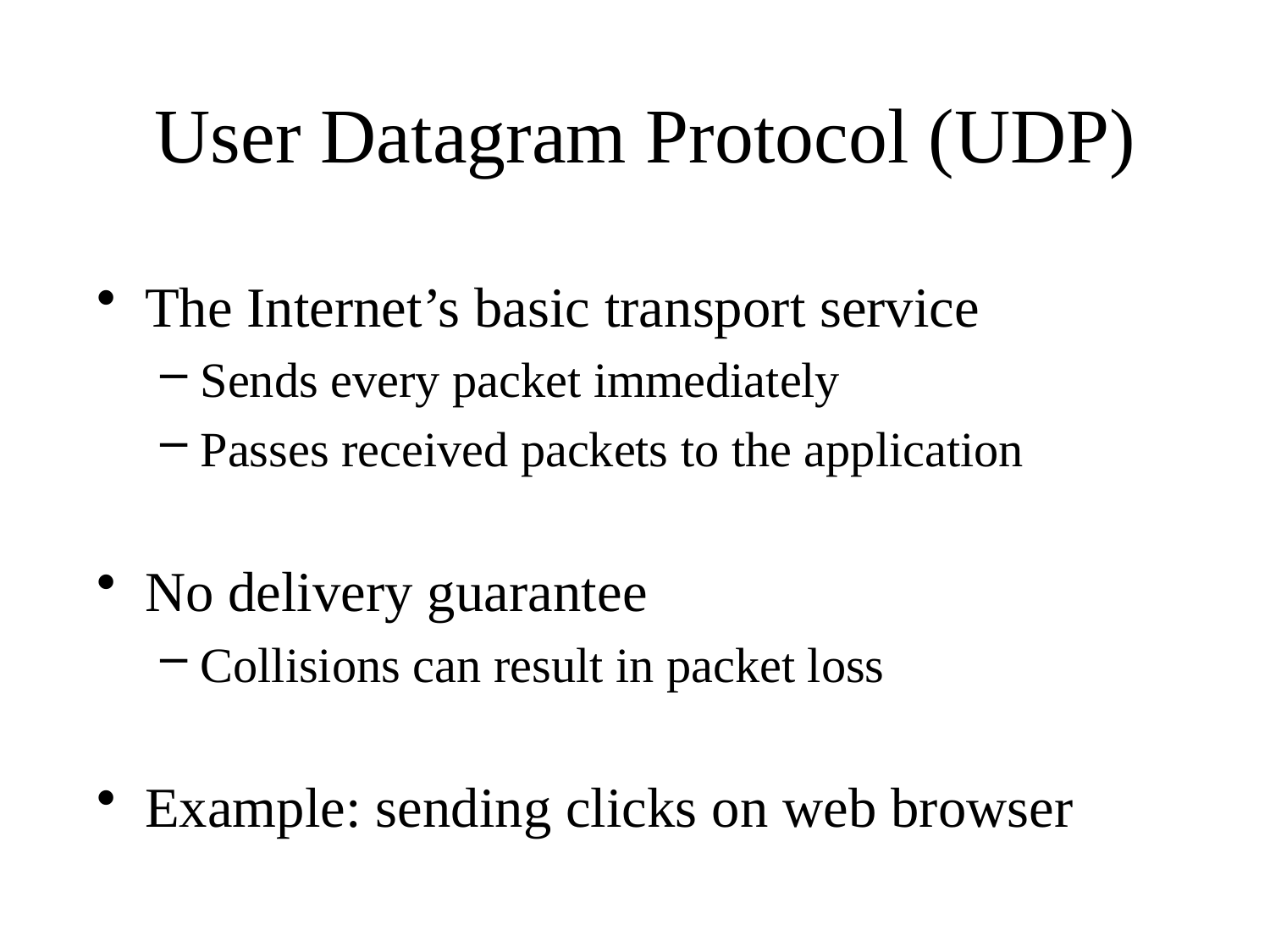

# User Datagram Protocol (UDP)
The Internet’s basic transport service
Sends every packet immediately
Passes received packets to the application

No delivery guarantee
Collisions can result in packet loss

Example: sending clicks on web browser